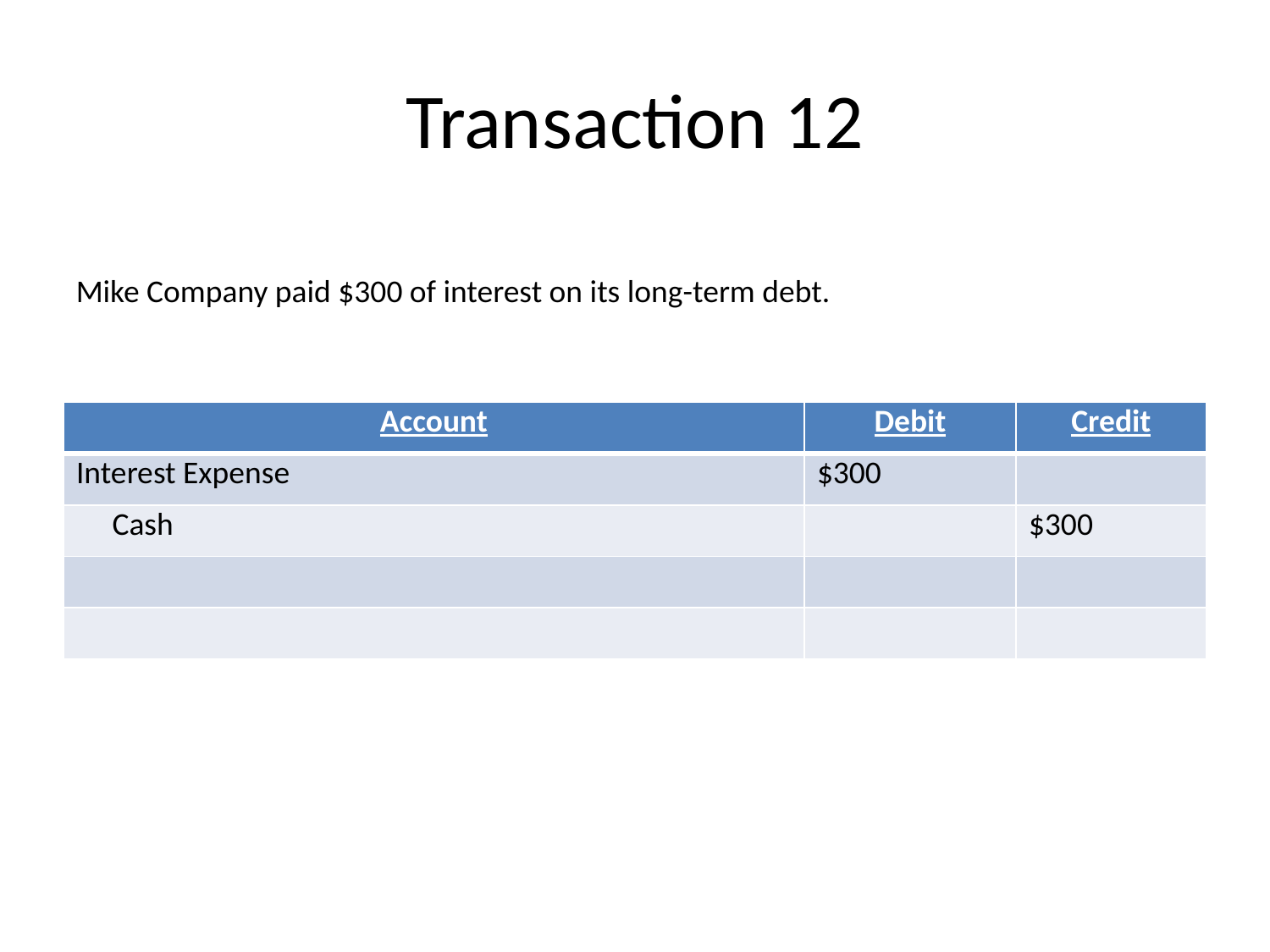

# Transaction 12
Mike Company paid $300 of interest on its long-term debt.
| Account | Debit | Credit |
| --- | --- | --- |
| Interest Expense | $300 |  |
| Cash |  | $300 |
|  |  |  |
|  |  |  |